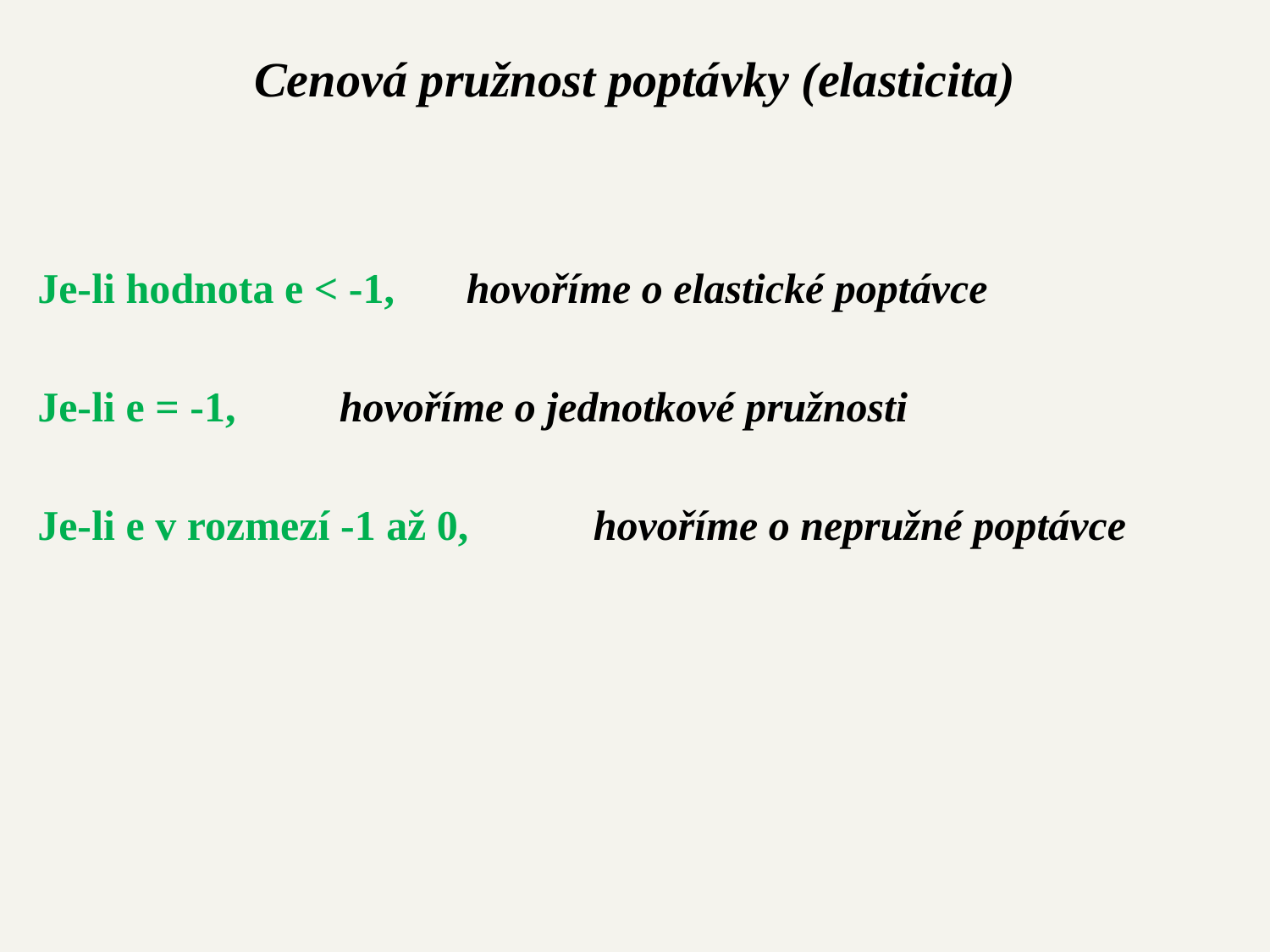

# Cenová pružnost poptávky (elasticita)

Je-li hodnota e < -1, 	hovoříme o elastické poptávce

Je-li e = -1, 	hovoříme o jednotkové pružnosti

Je-li e v rozmezí -1 až 0, 	hovoříme o nepružné poptávce